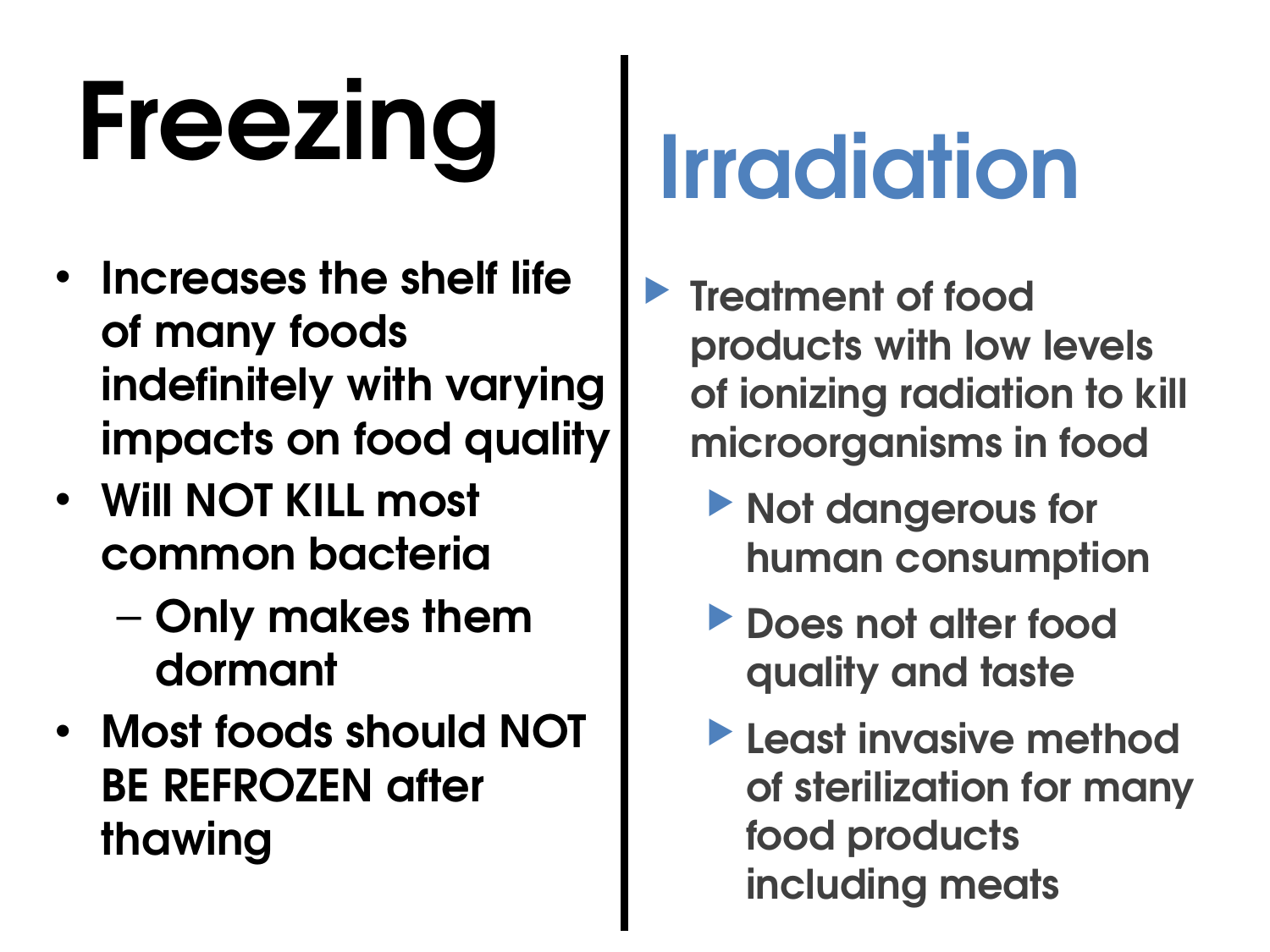

# Freezing
Irradiation
Increases the shelf life of many foods indefinitely with varying impacts on food quality
Will NOT KILL most common bacteria
Only makes them dormant
Most foods should NOT BE REFROZEN after thawing
Treatment of food products with low levels of ionizing radiation to kill microorganisms in food
Not dangerous for human consumption
Does not alter food quality and taste
Least invasive method of sterilization for many food products including meats